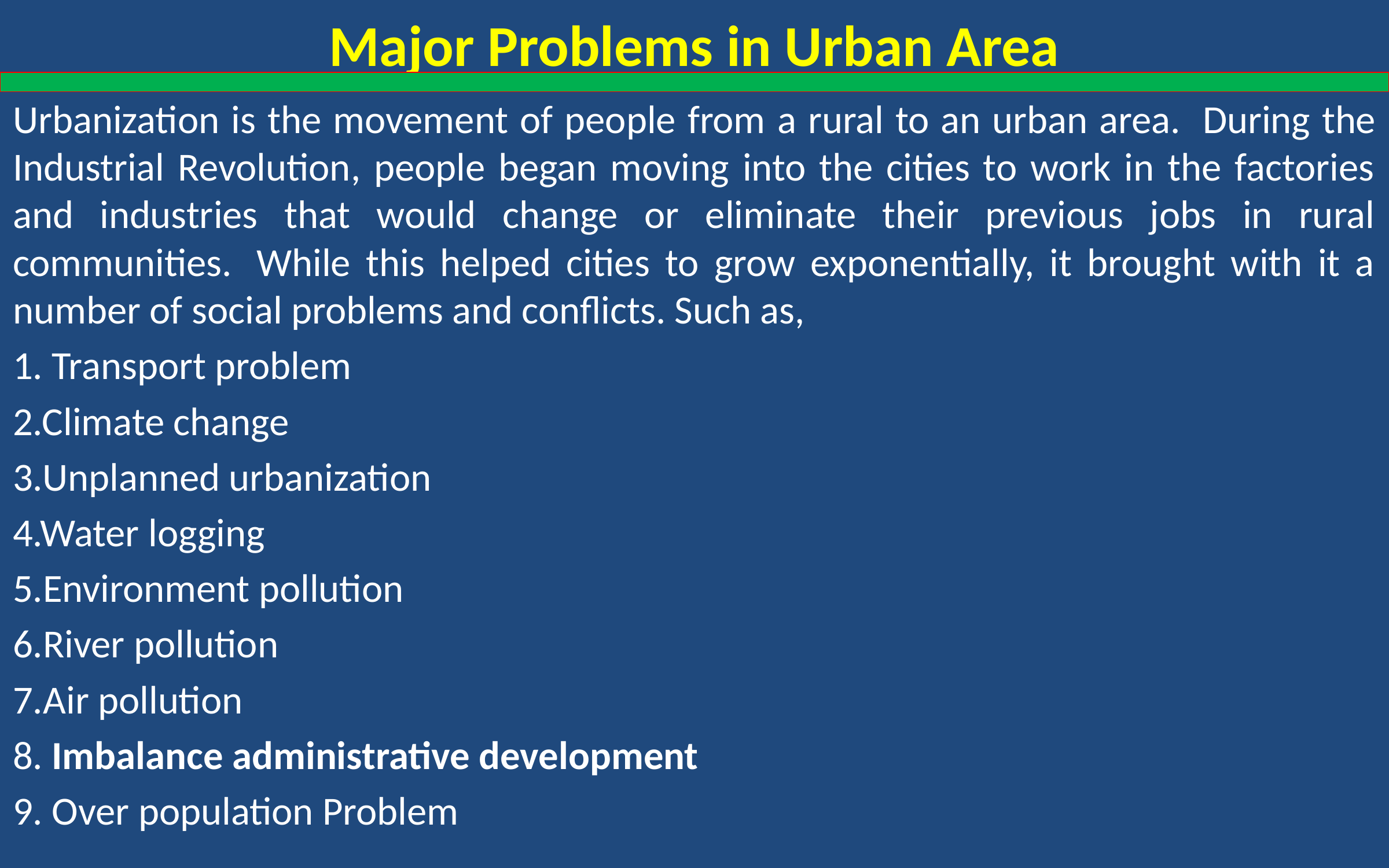

# Major Problems in Urban Area

Urbanization is the movement of people from a rural to an urban area.  During the Industrial Revolution, people began moving into the cities to work in the factories and industries that would change or eliminate their previous jobs in rural communities.  While this helped cities to grow exponentially, it brought with it a number of social problems and conflicts. Such as,
1. Transport problem
2.Climate change
3.Unplanned urbanization
4.Water logging
5.Environment pollution
6.River pollution
7.Air pollution
8. Imbalance administrative development
9. Over population Problem